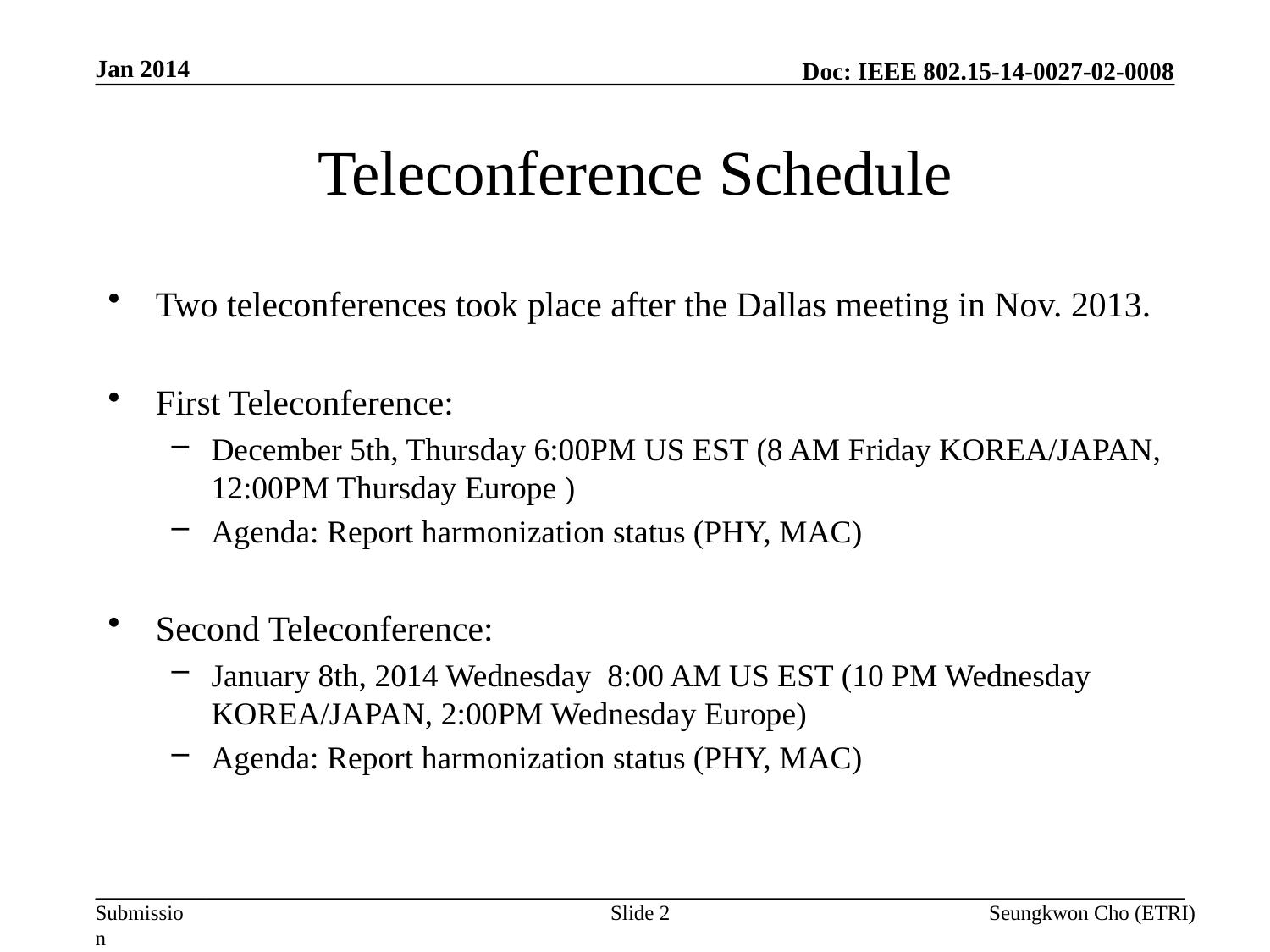

Jan 2014
# Teleconference Schedule
Two teleconferences took place after the Dallas meeting in Nov. 2013.

First Teleconference:
December 5th, Thursday 6:00PM US EST (8 AM Friday KOREA/JAPAN, 12:00PM Thursday Europe )
Agenda: Report harmonization status (PHY, MAC)

Second Teleconference:
January 8th, 2014 Wednesday  8:00 AM US EST (10 PM Wednesday KOREA/JAPAN, 2:00PM Wednesday Europe)
Agenda: Report harmonization status (PHY, MAC)
Slide 2
Seungkwon Cho (ETRI)